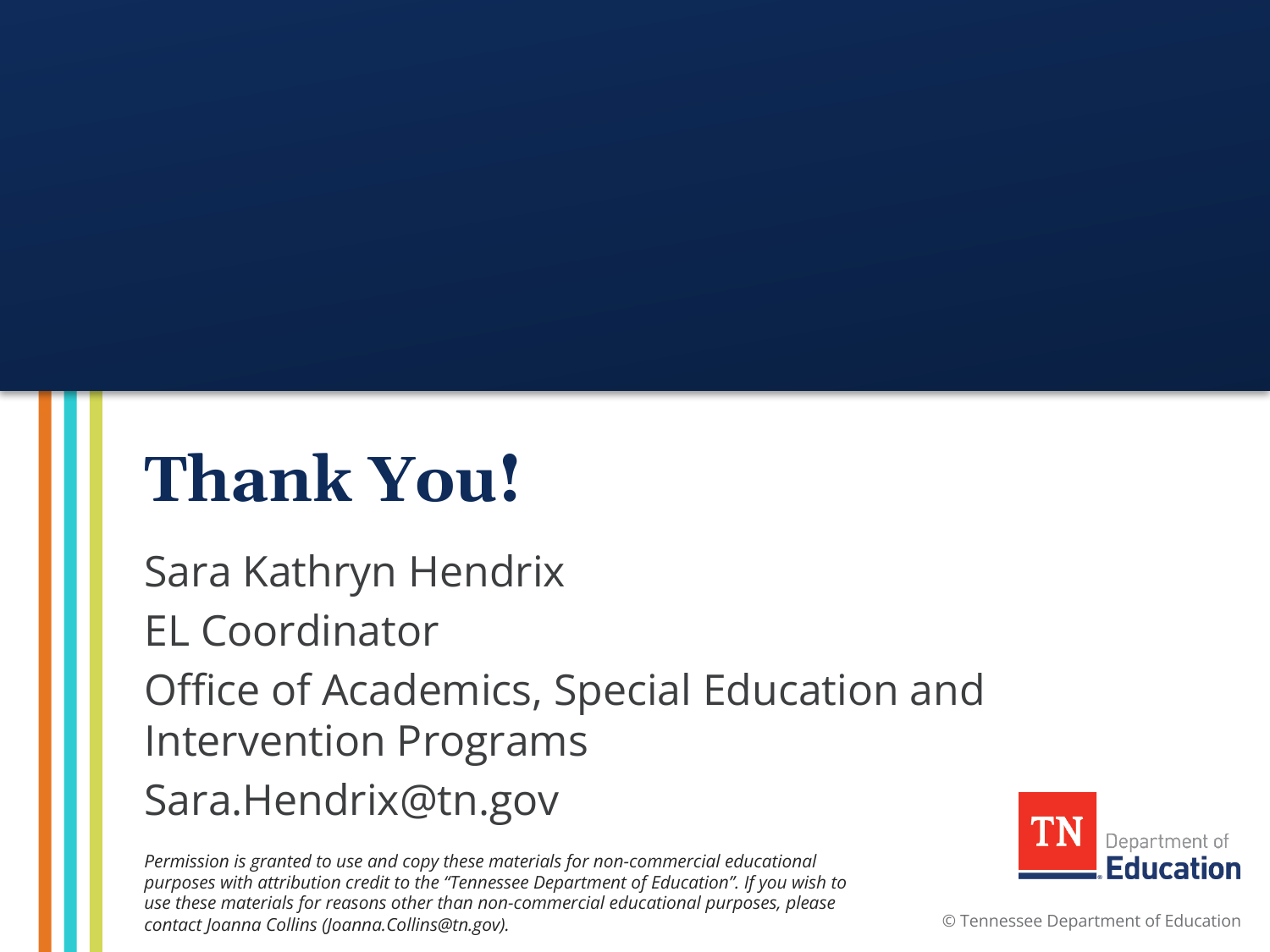

# Thank You!
Sara Kathryn Hendrix
EL Coordinator
Office of Academics, Special Education and Intervention Programs
Sara.Hendrix@tn.gov
Permission is granted to use and copy these materials for non-commercial educational purposes with attribution credit to the “Tennessee Department of Education”. If you wish to use these materials for reasons other than non-commercial educational purposes, please contact Joanna Collins (Joanna.Collins@tn.gov).